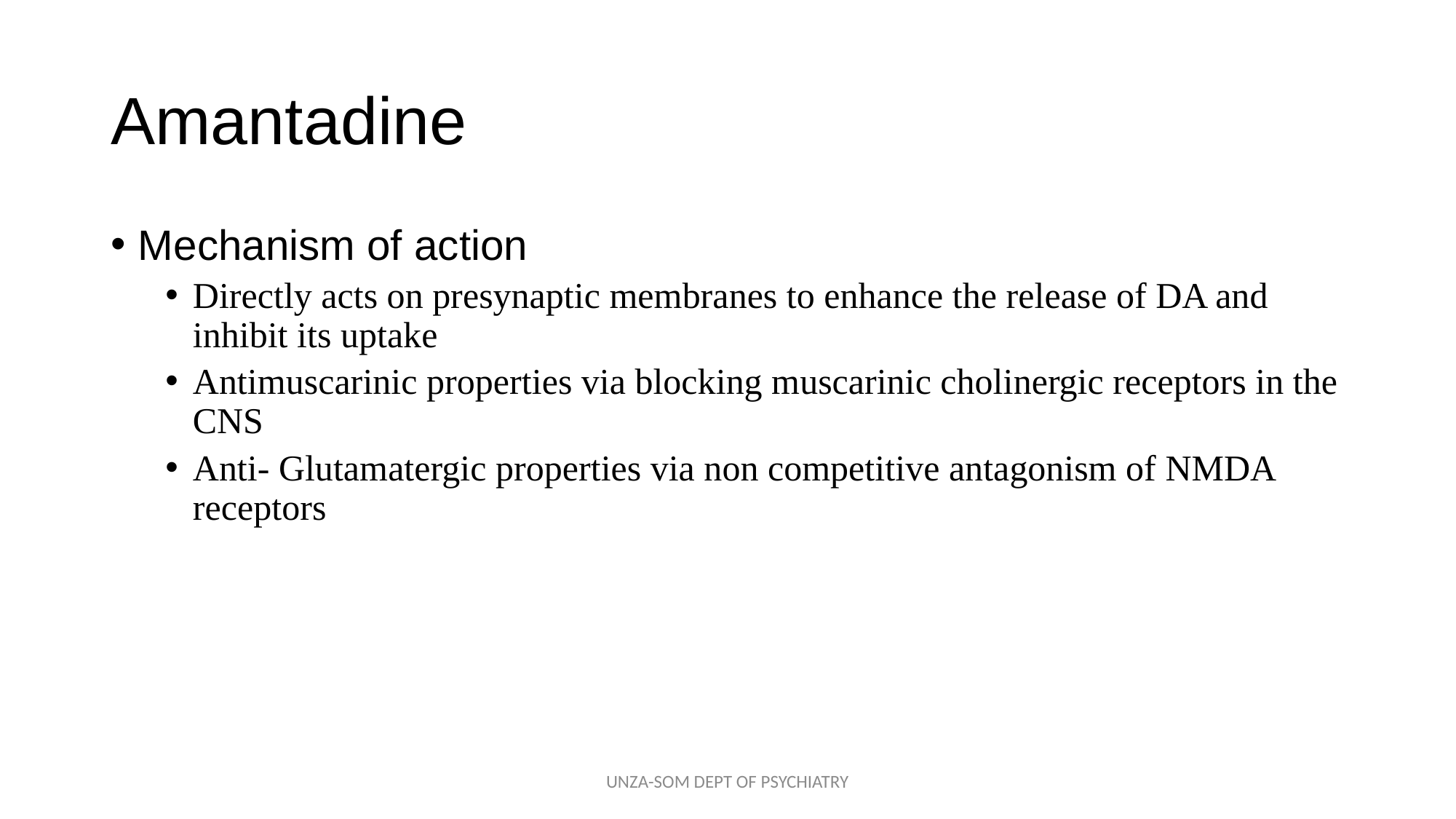

# Amantadine
Mechanism of action
Directly acts on presynaptic membranes to enhance the release of DA and inhibit its uptake
Antimuscarinic properties via blocking muscarinic cholinergic receptors in the CNS
Anti- Glutamatergic properties via non competitive antagonism of NMDA receptors
UNZA-SOM DEPT OF PSYCHIATRY